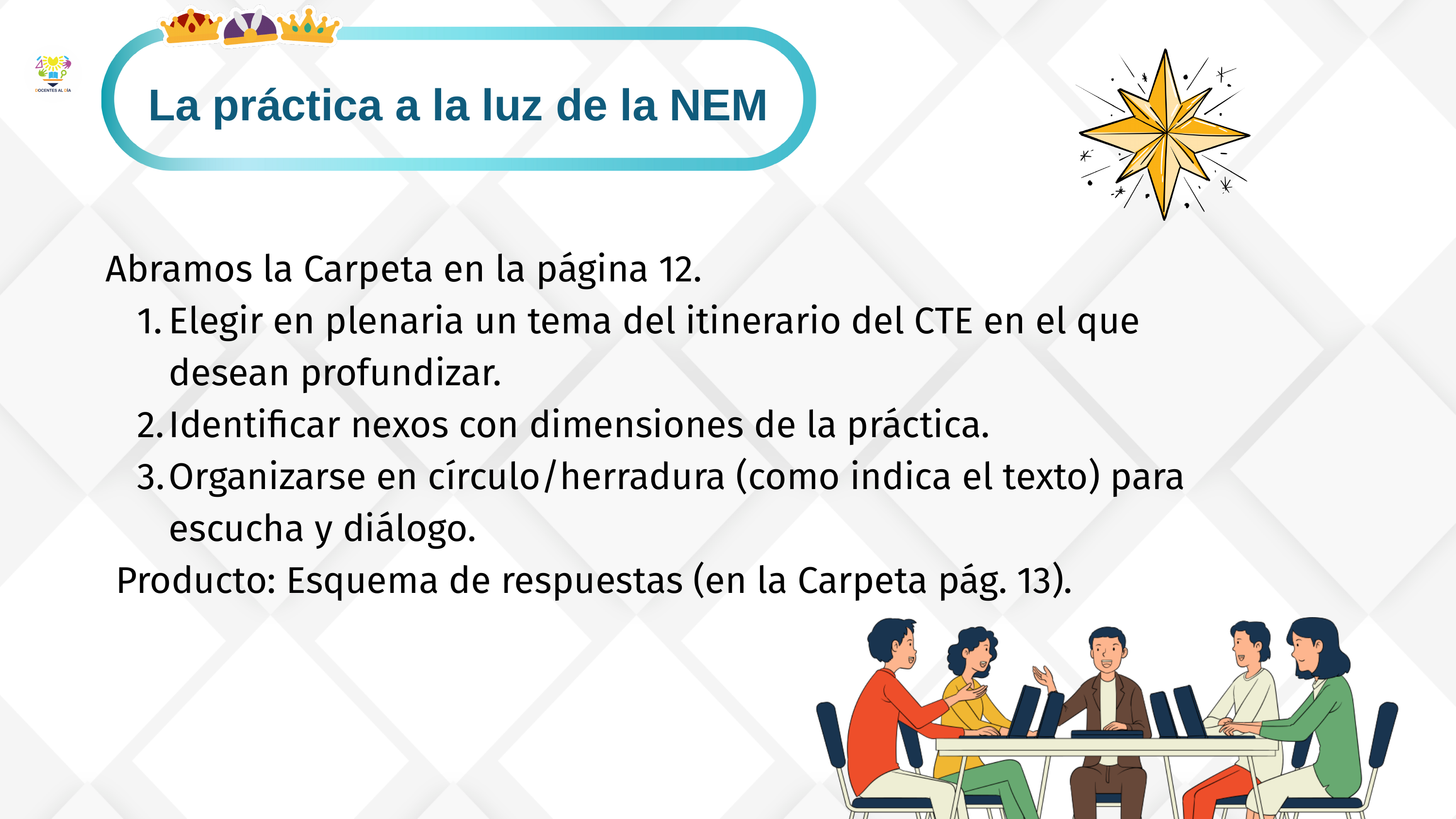

La práctica a la luz de la NEM
Abramos la Carpeta en la página 12.
Elegir en plenaria un tema del itinerario del CTE en el que desean profundizar.
Identificar nexos con dimensiones de la práctica.
Organizarse en círculo/herradura (como indica el texto) para escucha y diálogo.
 Producto: Esquema de respuestas (en la Carpeta pág. 13).